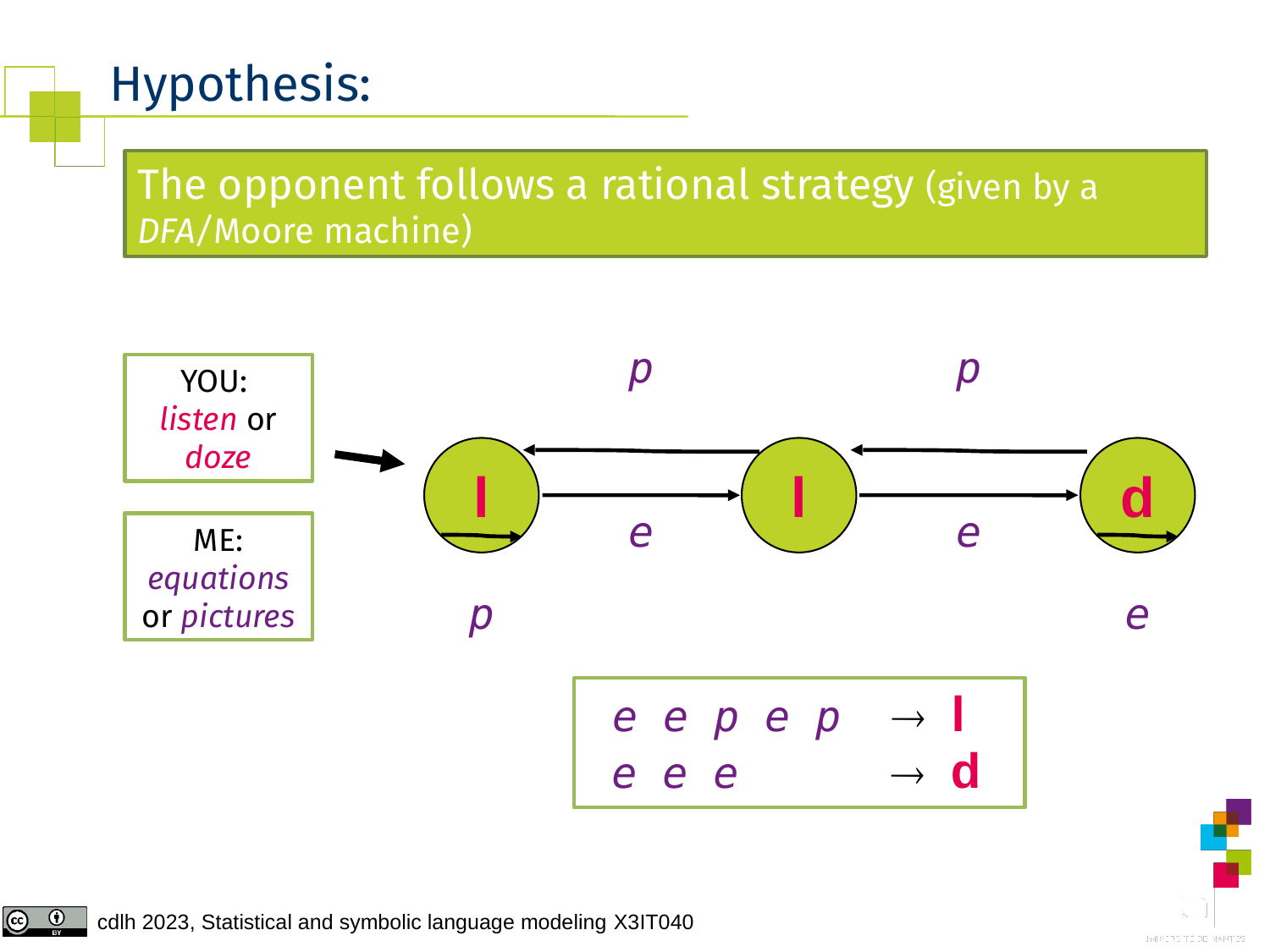

# Hypothesis:
The opponent follows a rational strategy (given by a DFA/Moore machine)
p
p
YOU:
listen or doze

l
l
d

e
e
ME: equations or pictures
p
e
e e p e p  → l

e e e      → d
5